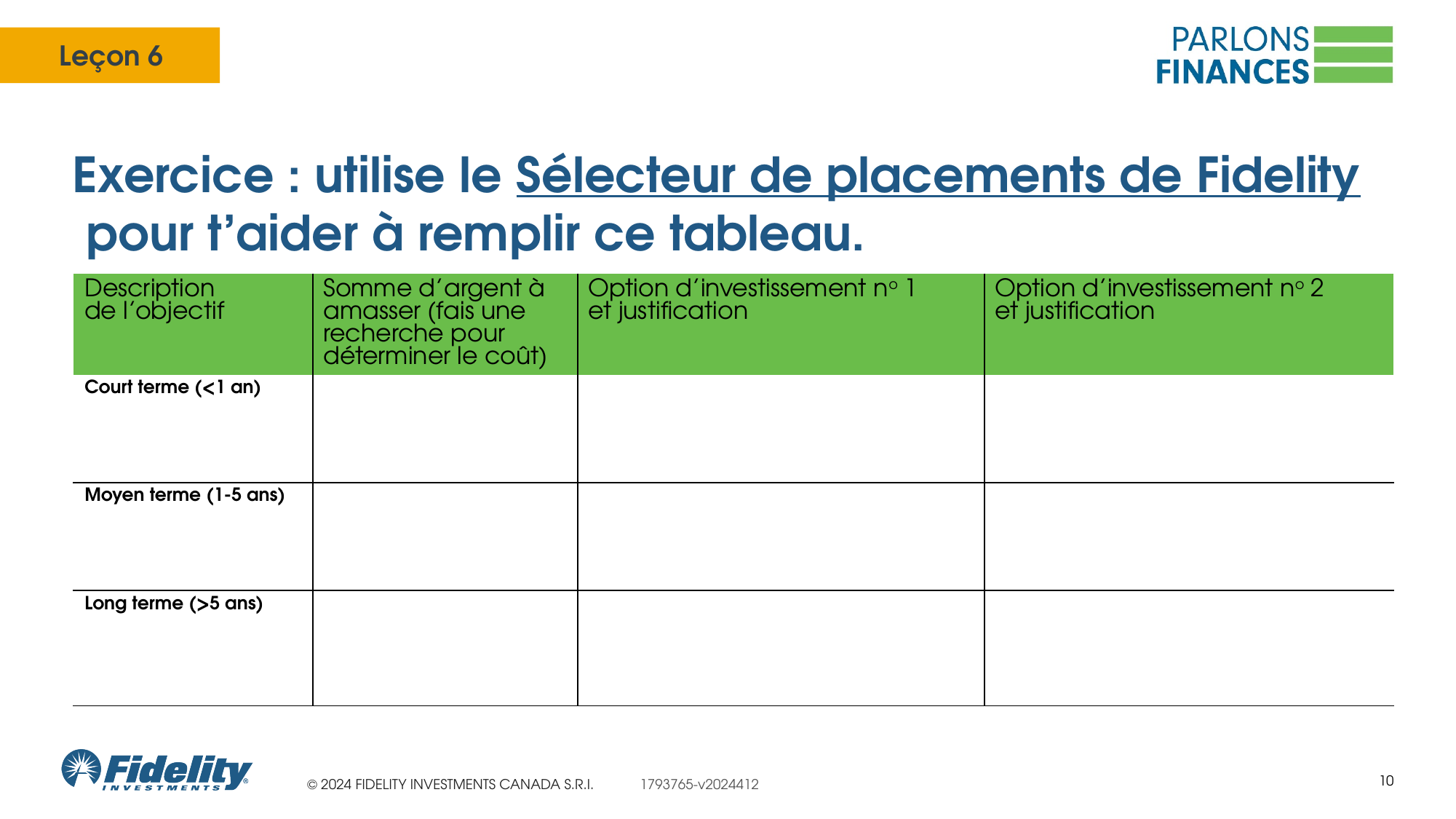

# Exercice : utilise le Sélecteur de placements de Fidelity pour t’aider à remplir ce tableau.
| Description de l’objectif | Somme d’argent à amasser (fais une recherche pour déterminer le coût) | Option d’investissement no 1 et justification | Option d’investissement no 2 et justification |
| --- | --- | --- | --- |
| Court terme (<1 an) |  |  |  |
| Moyen terme (1-5 ans) |  |  |  |
| Long terme (>5 ans) |  |  |  |
10